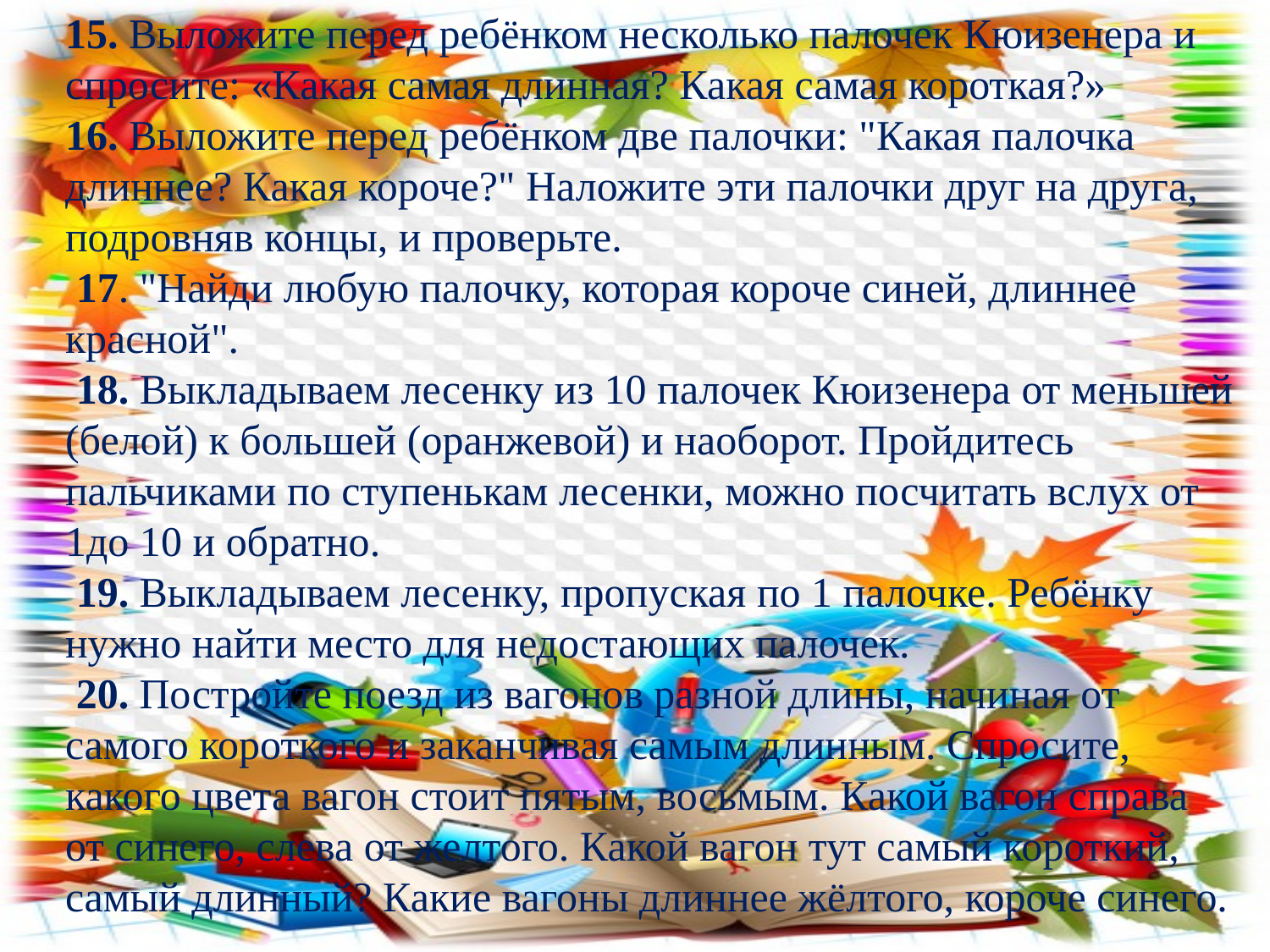

15. Выложите перед ребёнком несколько палочек Кюизенера и спросите: «Какая самая длинная? Какая самая короткая?»
16. Выложите перед ребёнком две палочки: "Какая палочка длиннее? Какая короче?" Наложите эти палочки друг на друга, подровняв концы, и проверьте.
 17. "Найди любую палочку, которая короче синей, длиннее красной".
 18. Выкладываем лесенку из 10 палочек Кюизенера от меньшей (белой) к большей (оранжевой) и наоборот. Пройдитесь пальчиками по ступенькам лесенки, можно посчитать вслух от 1до 10 и обратно.
 19. Выкладываем лесенку, пропуская по 1 палочке. Ребёнку нужно найти место для недостающих палочек.
 20. Постройте поезд из вагонов разной длины, начиная от самого короткого и заканчивая самым длинным. Спросите, какого цвета вагон стоит пятым, восьмым. Какой вагон справа от синего, слева от желтого. Какой вагон тут самый короткий, самый длинный? Какие вагоны длиннее жёлтого, короче синего.